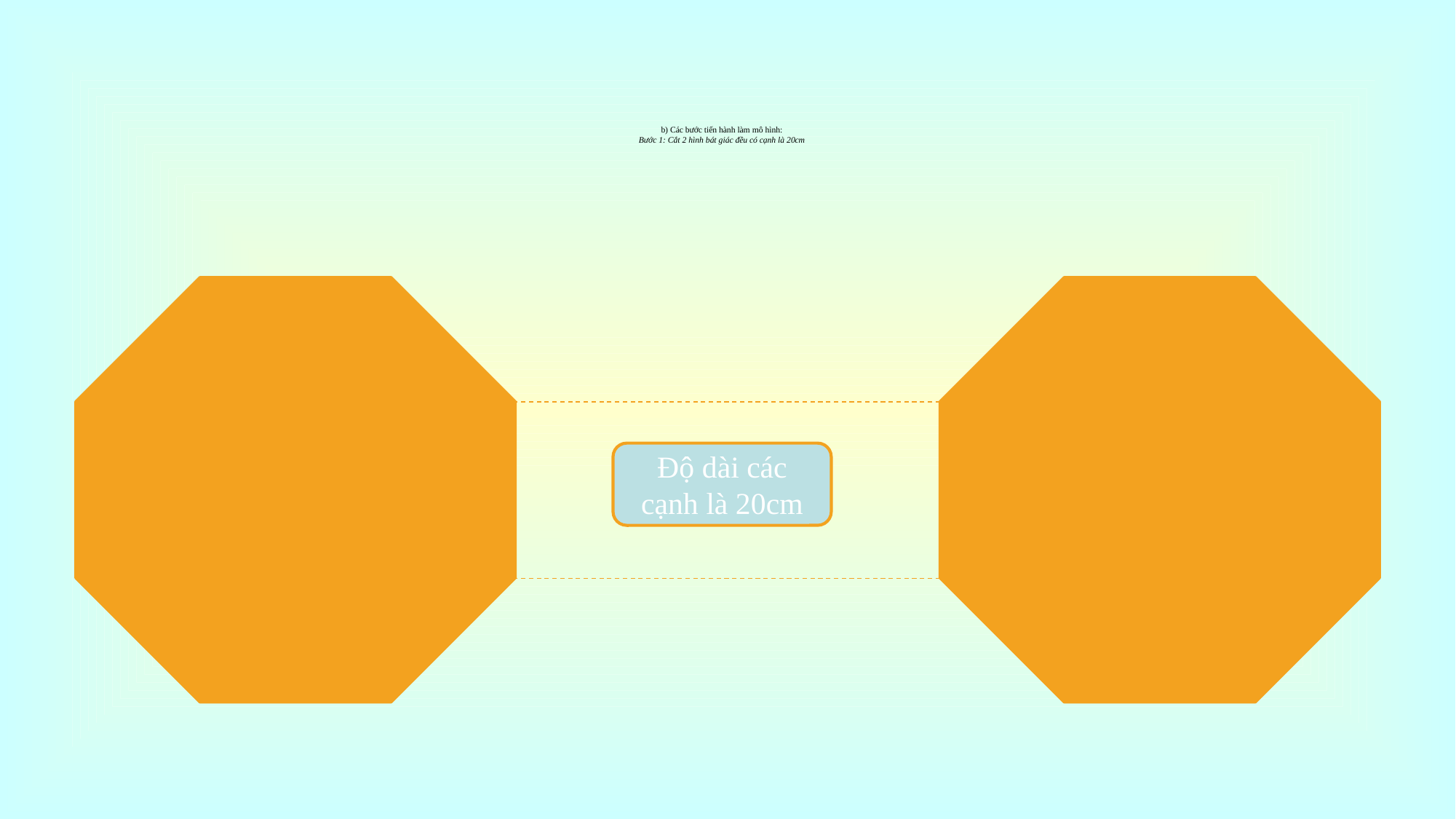

# b) Các bước tiến hành làm mô hình: Bước 1: Cắt 2 hình bát giác đều có cạnh là 20cm

Độ dài các cạnh là 20cm